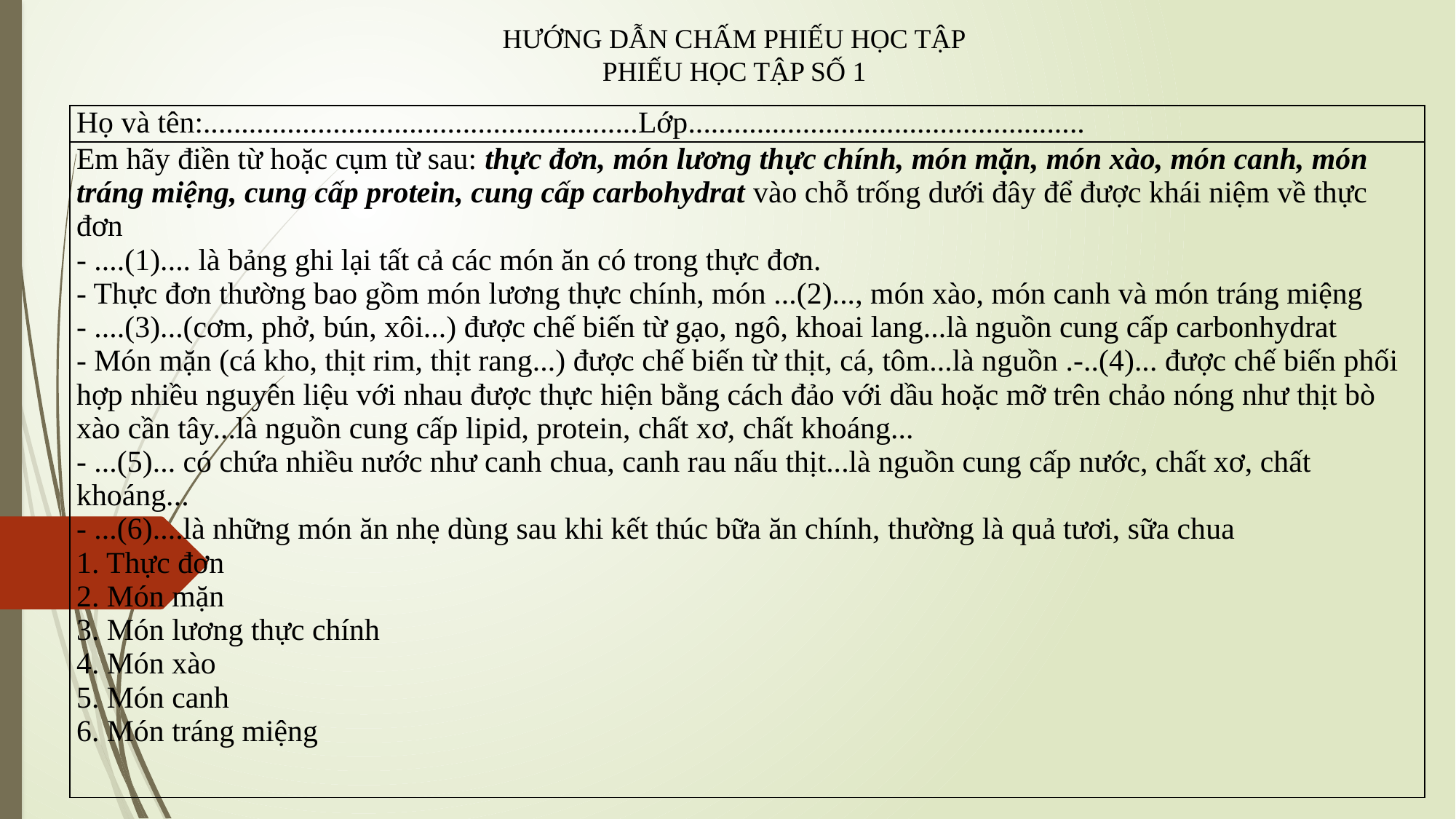

HƯỚNG DẪN CHẤM PHIẾU HỌC TẬP
PHIẾU HỌC TẬP SỐ 1
| Họ và tên:.........................................................Lớp.................................................... |
| --- |
| Em hãy điền từ hoặc cụm từ sau: thực đơn, món lương thực chính, món mặn, món xào, món canh, món tráng miệng, cung cấp protein, cung cấp carbohydrat vào chỗ trống dưới đây để được khái niệm về thực đơn - ....(1).... là bảng ghi lại tất cả các món ăn có trong thực đơn. - Thực đơn thường bao gồm món lương thực chính, món ...(2)..., món xào, món canh và món tráng miệng - ....(3)...(cơm, phở, bún, xôi...) được chế biến từ gạo, ngô, khoai lang...là nguồn cung cấp carbonhydrat - Món mặn (cá kho, thịt rim, thịt rang...) được chế biến từ thịt, cá, tôm...là nguồn .-..(4)... được chế biến phối hợp nhiều nguyên liệu với nhau được thực hiện bằng cách đảo với dầu hoặc mỡ trên chảo nóng như thịt bò xào cần tây...là nguồn cung cấp lipid, protein, chất xơ, chất khoáng... - ...(5)... có chứa nhiều nước như canh chua, canh rau nấu thịt...là nguồn cung cấp nước, chất xơ, chất khoáng... - ...(6)....là những món ăn nhẹ dùng sau khi kết thúc bữa ăn chính, thường là quả tươi, sữa chua 1. Thực đơn 2. Món mặn 3. Món lương thực chính 4. Món xào 5. Món canh 6. Món tráng miệng |